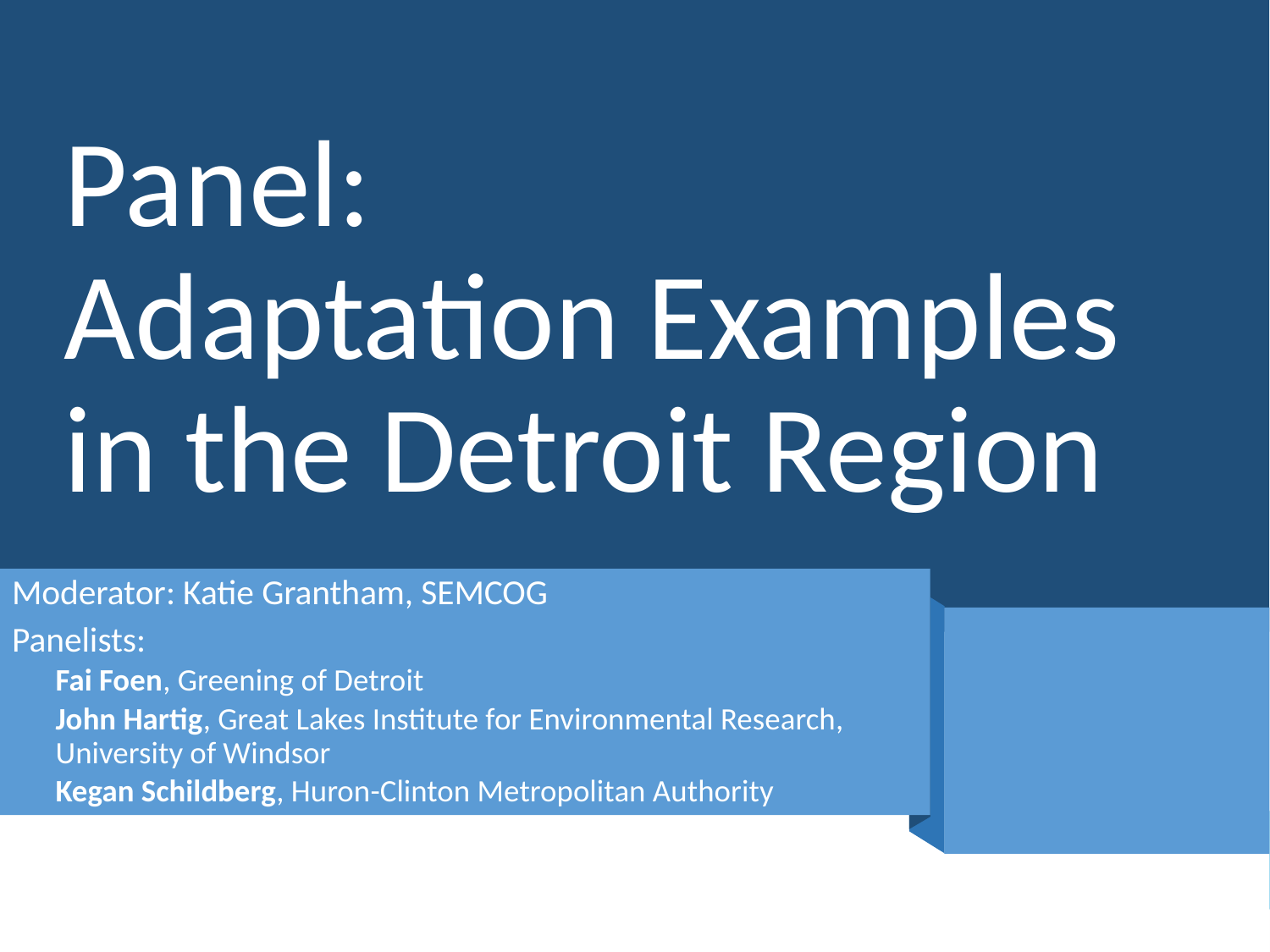

# Panel: Adaptation Examples in the Detroit Region
Moderator: Katie Grantham, SEMCOG
Panelists:
Fai Foen, Greening of Detroit
John Hartig, Great Lakes Institute for Environmental Research, University of Windsor
Kegan Schildberg, Huron-Clinton Metropolitan Authority